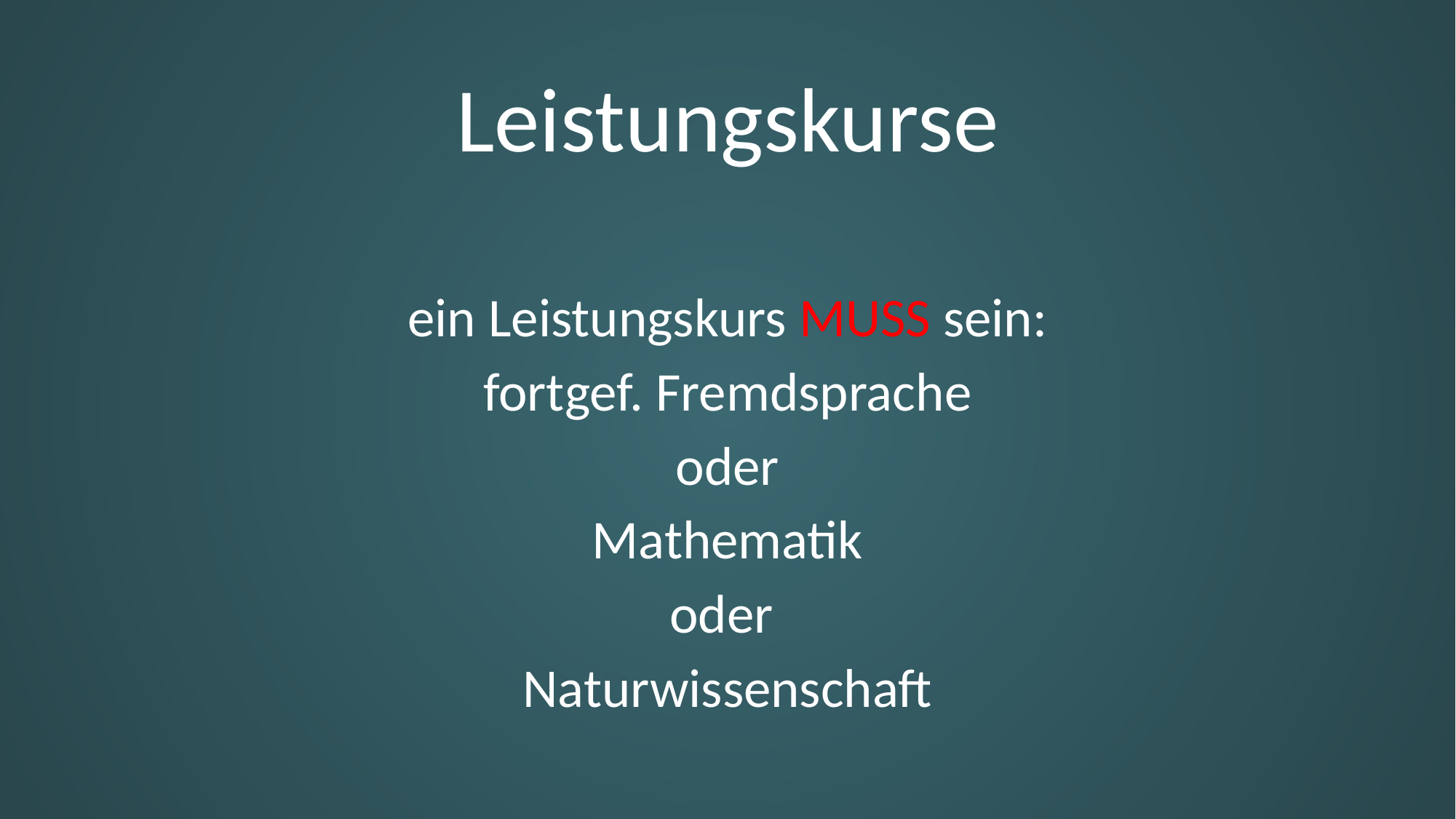

# Leistungskurse

ein Leistungskurs MUSS sein:
fortgef. Fremdsprache
oder
Mathematik
oder
Naturwissenschaft